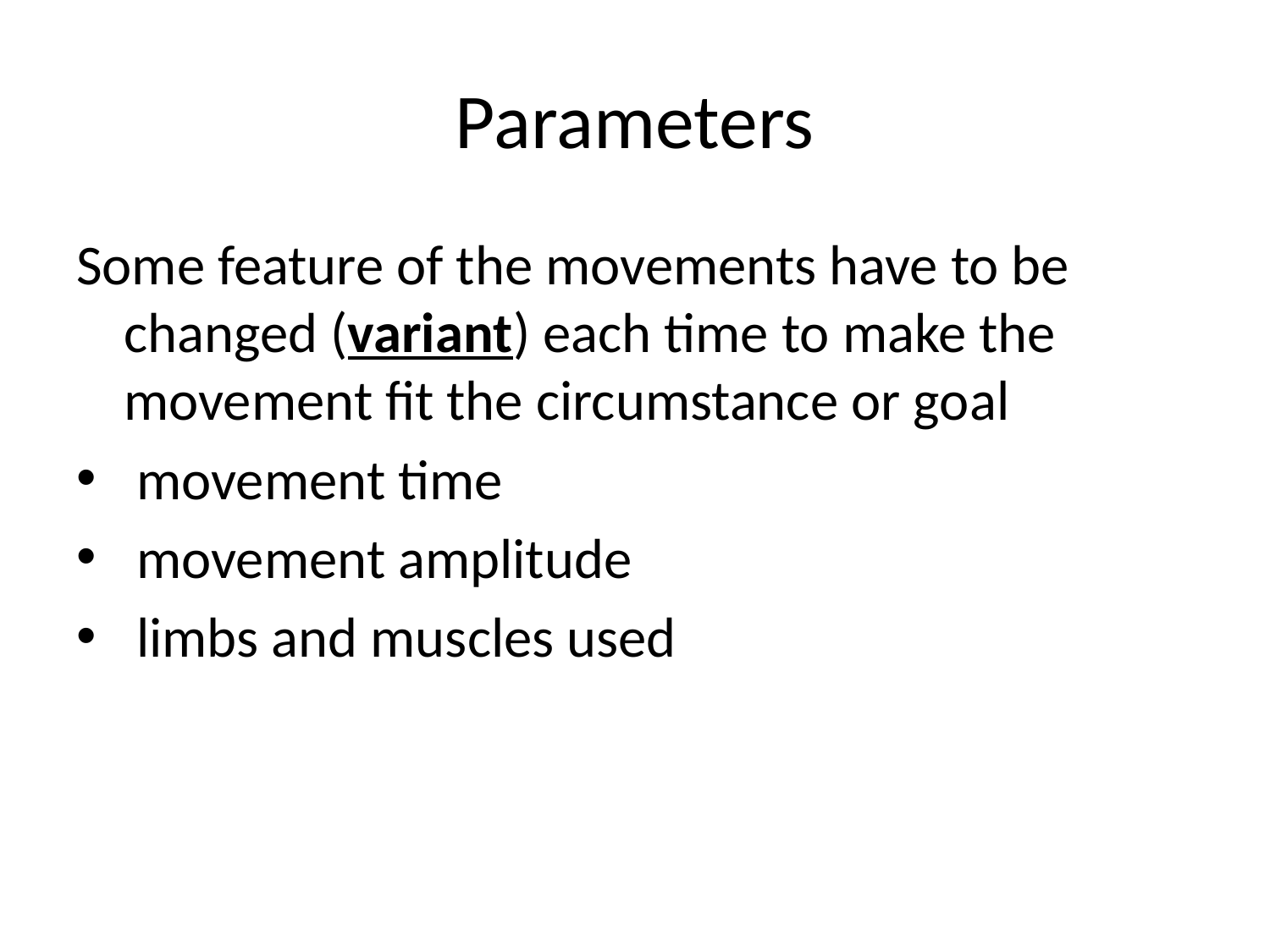

# Parameters
Some feature of the movements have to be changed (variant) each time to make the movement fit the circumstance or goal
 movement time
 movement amplitude
 limbs and muscles used